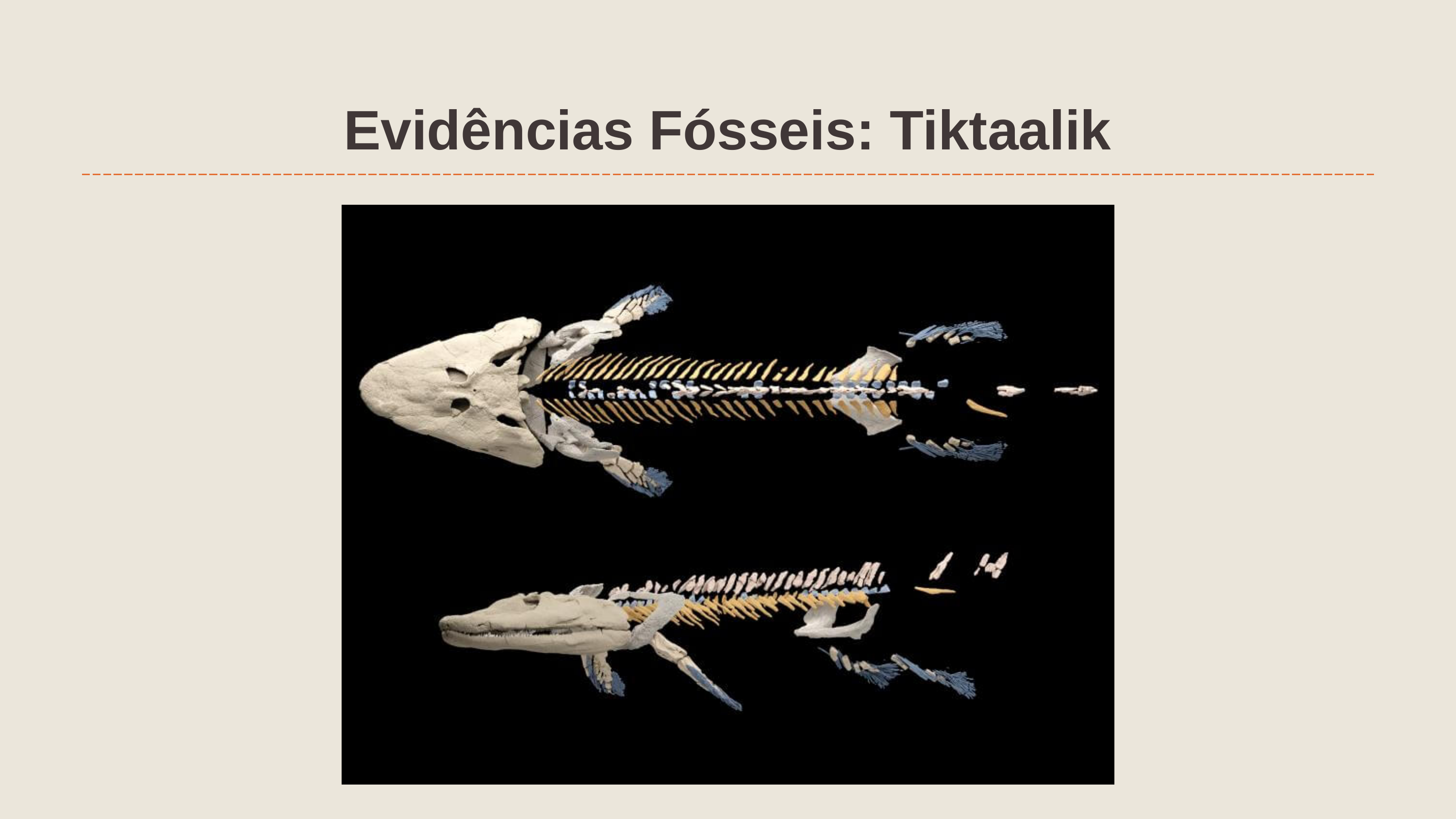

| Evidências Fósseis: Tiktaalik | Evidências Fósseis: Tiktaalik |
| --- | --- |